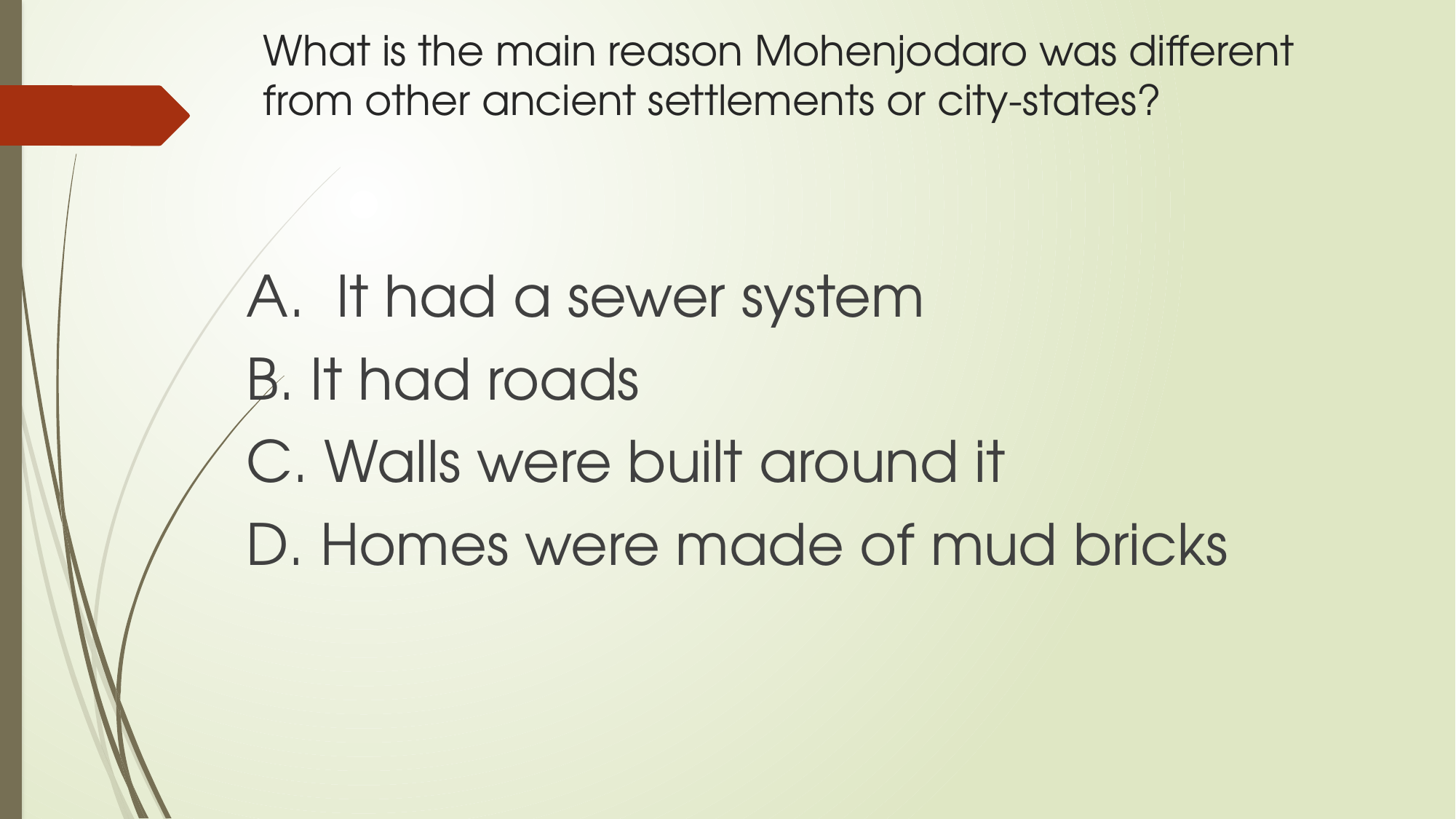

# What is the main reason Mohenjodaro was different from other ancient settlements or city-states?
A.  It had a sewer system
B. It had roads
C. Walls were built around it
D. Homes were made of mud bricks